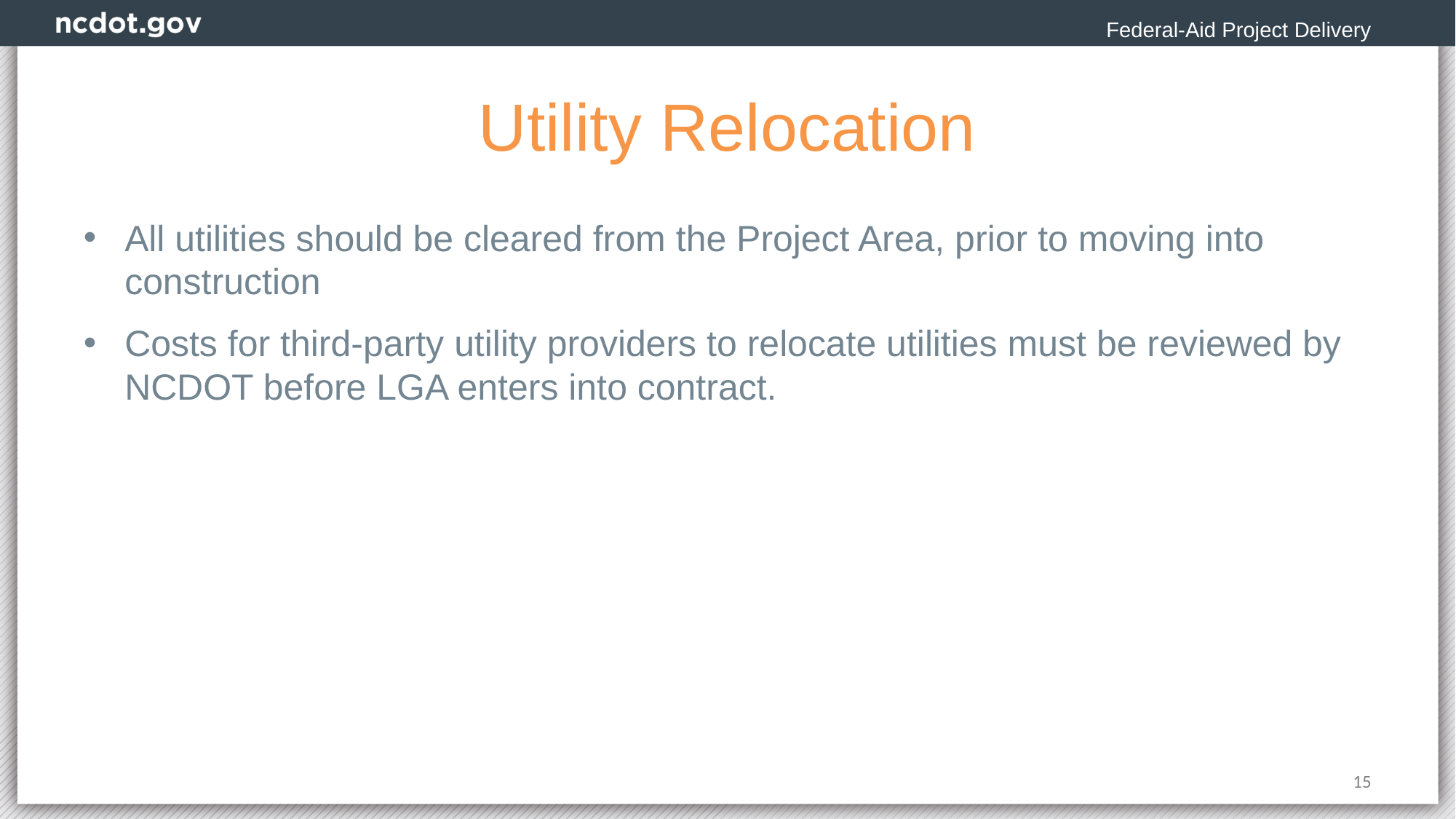

Federal-Aid Project Delivery
# Utility Relocation
All utilities should be cleared from the Project Area, prior to moving into construction
Costs for third-party utility providers to relocate utilities must be reviewed by NCDOT before LGA enters into contract.

15